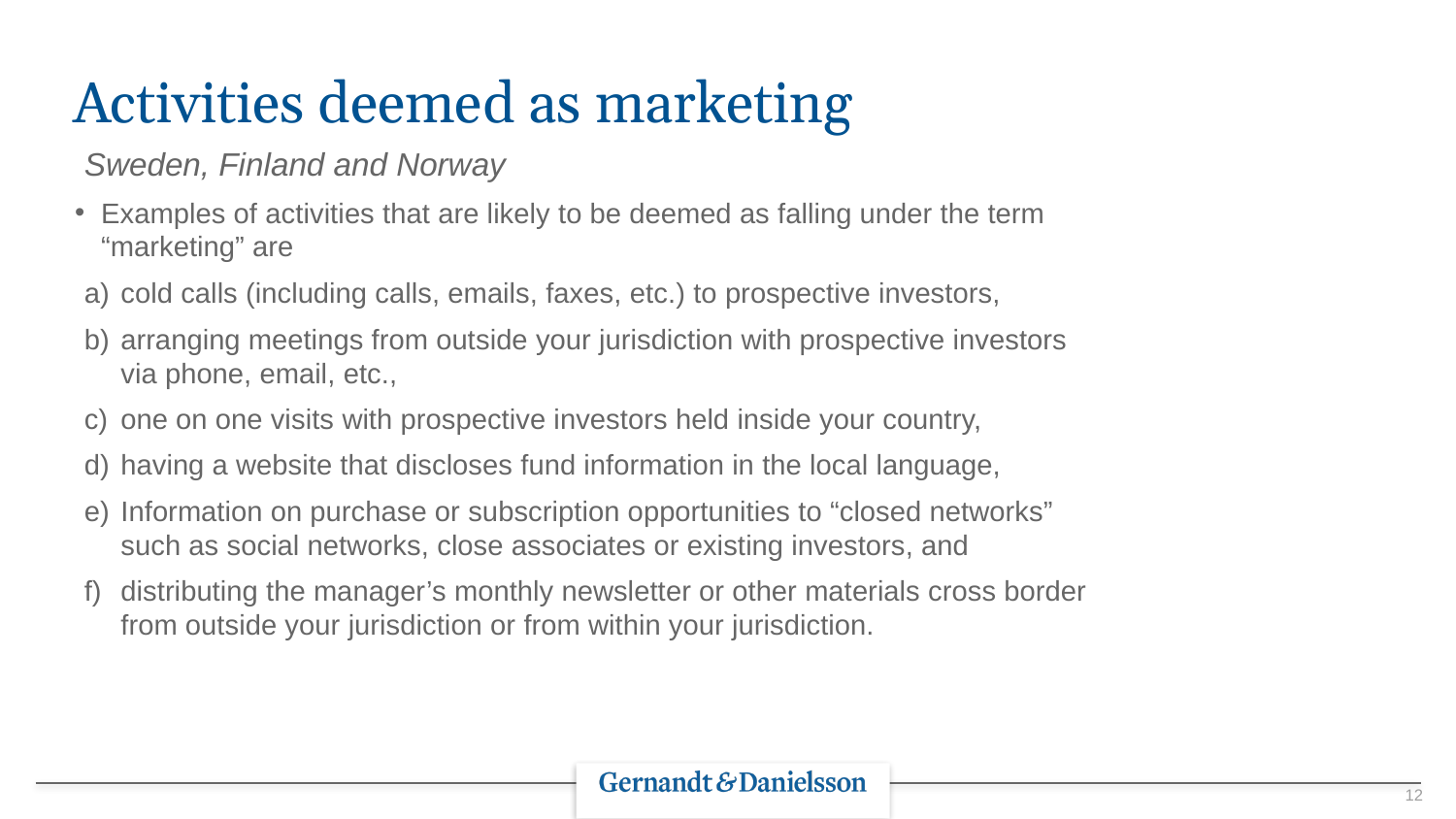

# Activities deemed as marketing
Sweden, Finland and Norway
Examples of activities that are likely to be deemed as falling under the term “marketing” are
cold calls (including calls, emails, faxes, etc.) to prospective investors,
arranging meetings from outside your jurisdiction with prospective investors via phone, email, etc.,
one on one visits with prospective investors held inside your country,
having a website that discloses fund information in the local language,
Information on purchase or subscription opportunities to “closed networks” such as social networks, close associates or existing investors, and
distributing the manager’s monthly newsletter or other materials cross border from outside your jurisdiction or from within your jurisdiction.

12